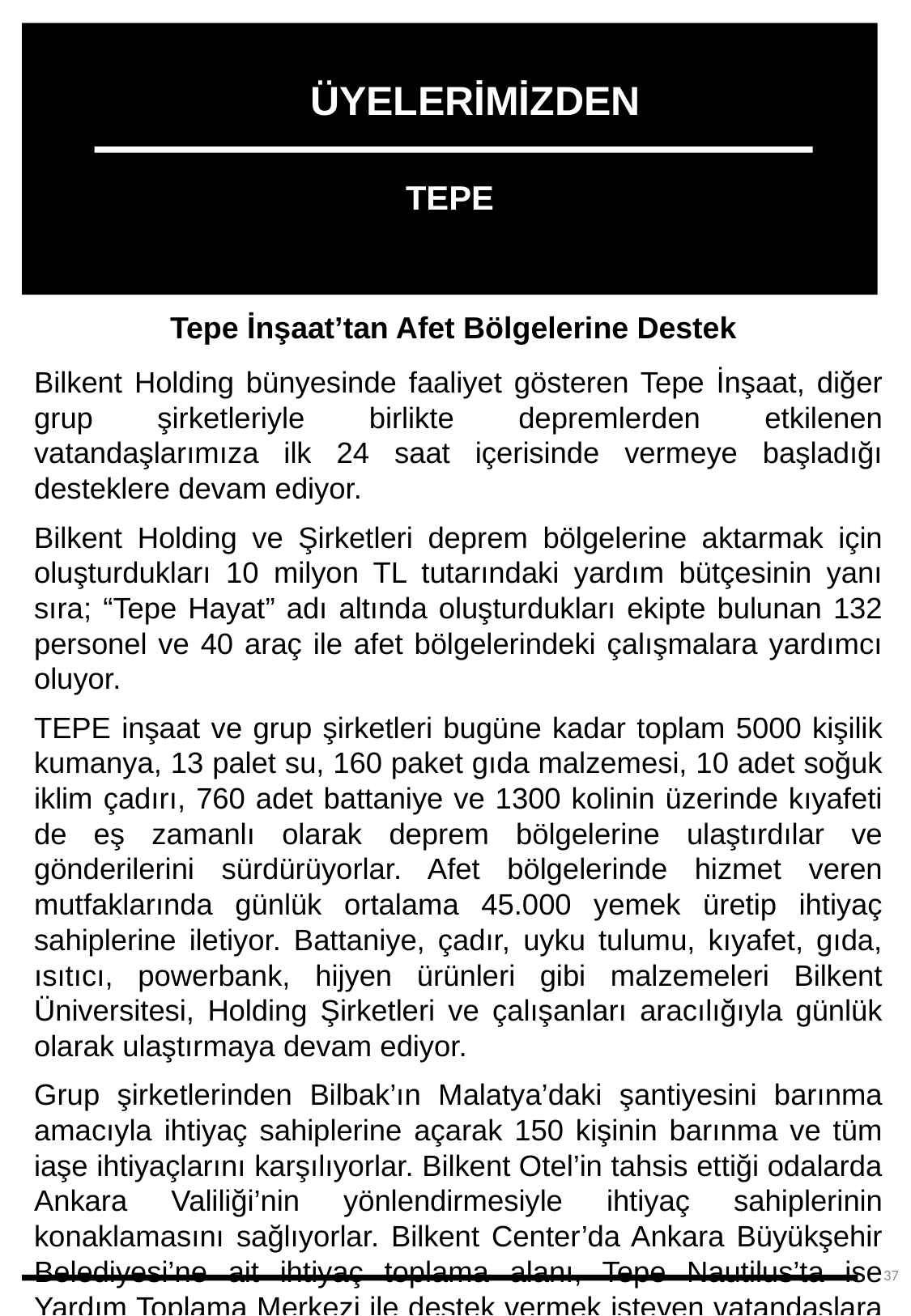

ÜYELERİMİZDEN

TEPE
Tepe İnşaat’tan Afet Bölgelerine Destek
Bilkent Holding bünyesinde faaliyet gösteren Tepe İnşaat, diğer grup şirketleriyle birlikte depremlerden etkilenen vatandaşlarımıza ilk 24 saat içerisinde vermeye başladığı desteklere devam ediyor.
Bilkent Holding ve Şirketleri deprem bölgelerine aktarmak için oluşturdukları 10 milyon TL tutarındaki yardım bütçesinin yanı sıra; “Tepe Hayat” adı altında oluşturdukları ekipte bulunan 132 personel ve 40 araç ile afet bölgelerindeki çalışmalara yardımcı oluyor.
TEPE inşaat ve grup şirketleri bugüne kadar toplam 5000 kişilik kumanya, 13 palet su, 160 paket gıda malzemesi, 10 adet soğuk iklim çadırı, 760 adet battaniye ve 1300 kolinin üzerinde kıyafeti de eş zamanlı olarak deprem bölgelerine ulaştırdılar ve gönderilerini sürdürüyorlar. Afet bölgelerinde hizmet veren mutfaklarında günlük ortalama 45.000 yemek üretip ihtiyaç sahiplerine iletiyor. Battaniye, çadır, uyku tulumu, kıyafet, gıda, ısıtıcı, powerbank, hijyen ürünleri gibi malzemeleri Bilkent Üniversitesi, Holding Şirketleri ve çalışanları aracılığıyla günlük olarak ulaştırmaya devam ediyor.
Grup şirketlerinden Bilbak’ın Malatya’daki şantiyesini barınma amacıyla ihtiyaç sahiplerine açarak 150 kişinin barınma ve tüm iaşe ihtiyaçlarını karşılıyorlar. Bilkent Otel’in tahsis ettiği odalarda Ankara Valiliği’nin yönlendirmesiyle ihtiyaç sahiplerinin konaklamasını sağlıyorlar. Bilkent Center’da Ankara Büyükşehir Belediyesi’ne ait ihtiyaç toplama alanı, Tepe Nautilus’ta ise Yardım Toplama Merkezi ile destek vermek isteyen vatandaşlara yardımcı oluyor.
37